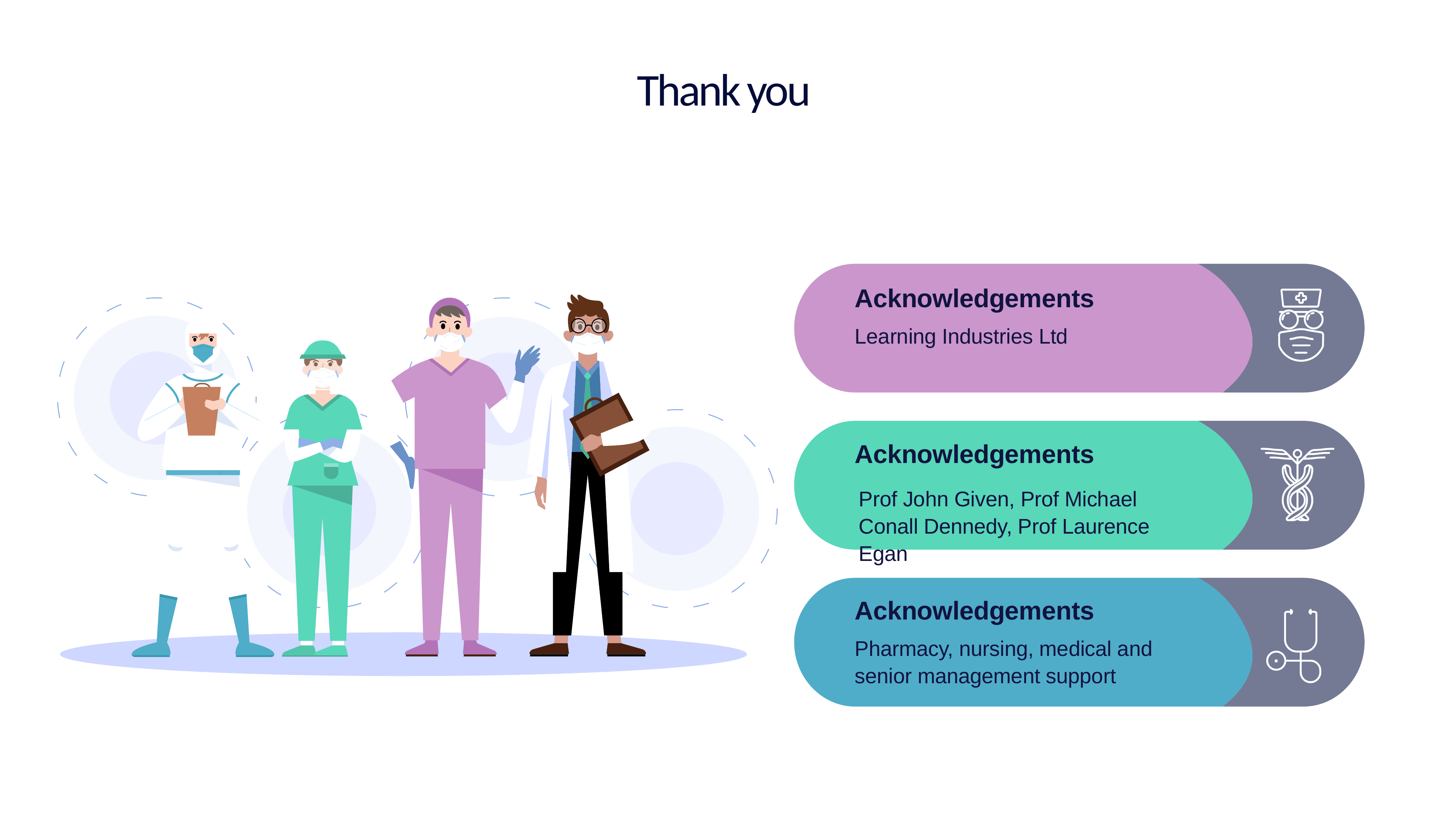

Thank you

Acknowledgements

Learning Industries Ltd

Acknowledgements

Prof John Given, Prof Michael Conall Dennedy, Prof Laurence Egan

Acknowledgements

Pharmacy, nursing, medical and senior management support